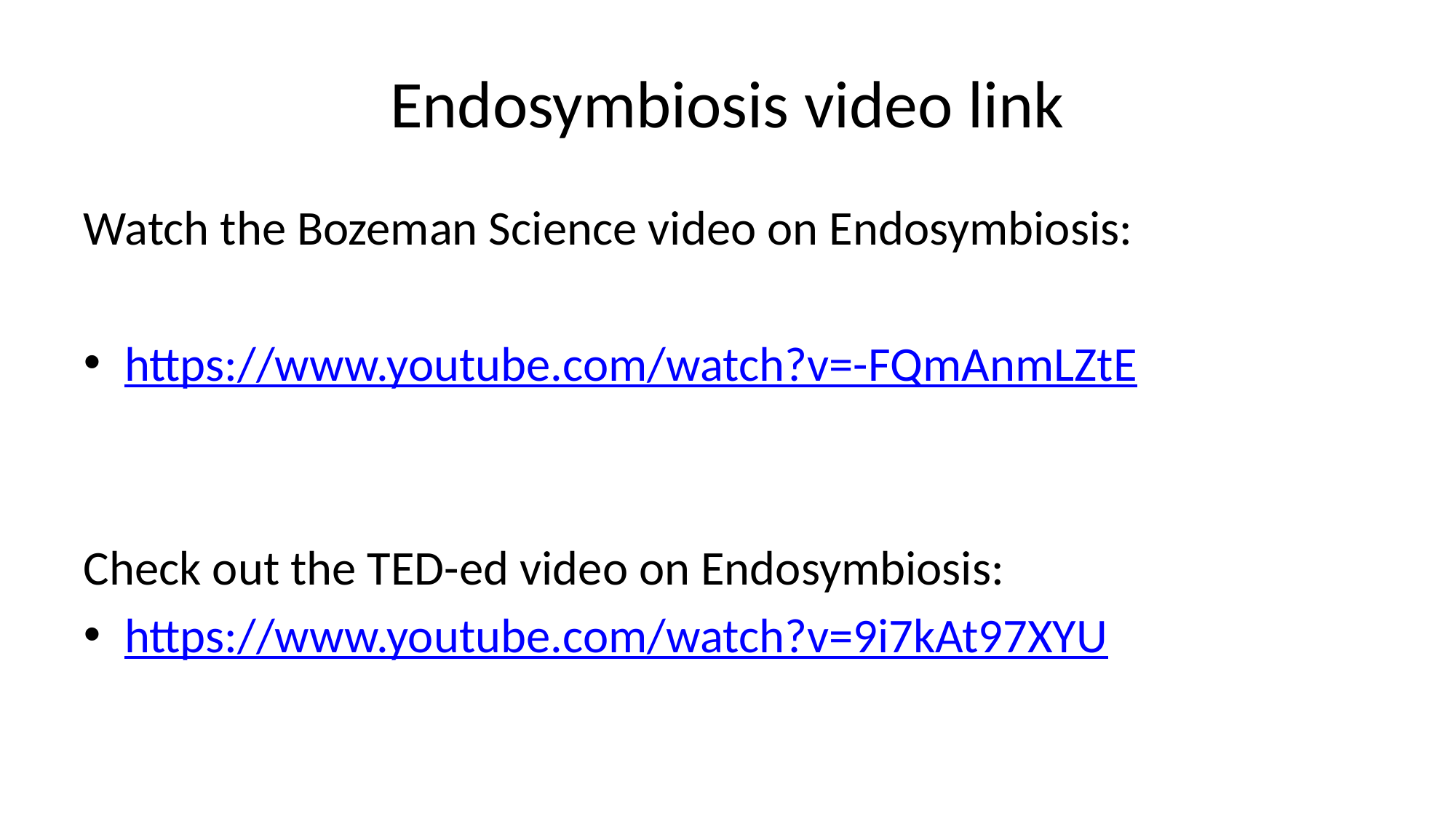

# Endosymbiosis video link
Watch the Bozeman Science video on Endosymbiosis:

https://www.youtube.com/watch?v=-FQmAnmLZtE

Check out the TED-ed video on Endosymbiosis:
https://www.youtube.com/watch?v=9i7kAt97XYU